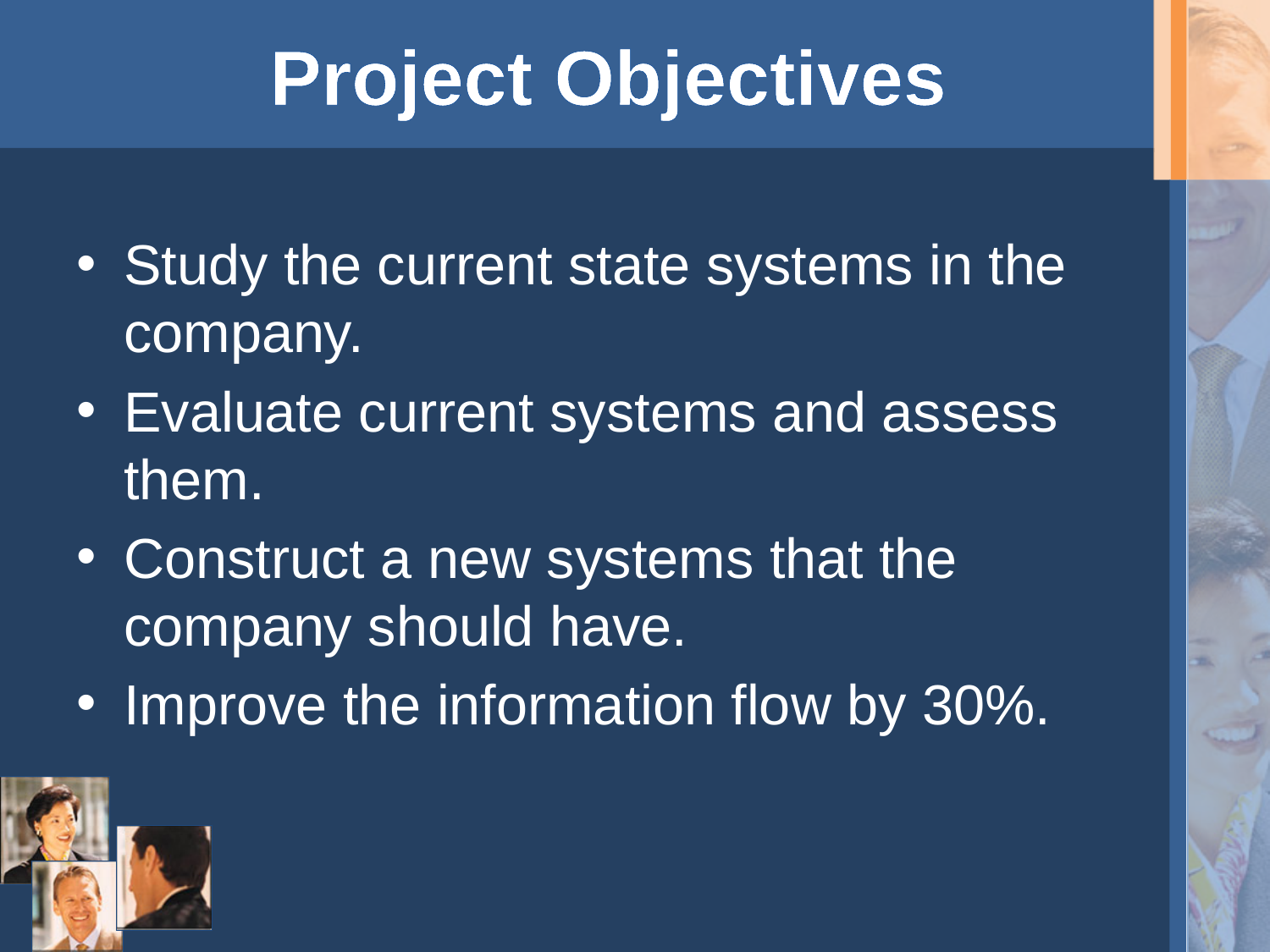

# Project Objectives
Study the current state systems in the company.
Evaluate current systems and assess them.
Construct a new systems that the company should have.
Improve the information flow by 30%.